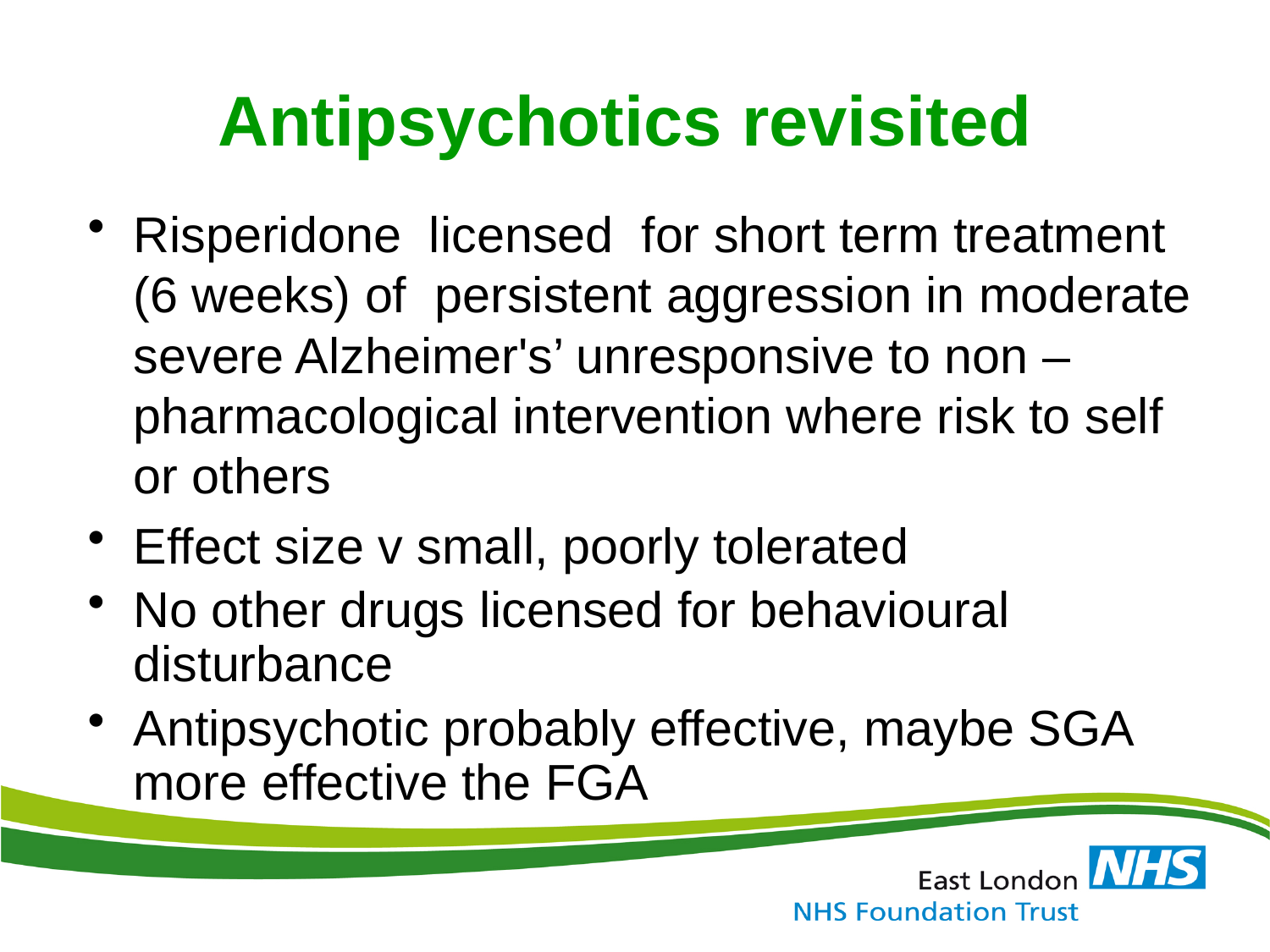

# Antipsychotics revisited
Risperidone  licensed  for short term treatment (6 weeks) of  persistent aggression in moderate severe Alzheimer's’ unresponsive to non – pharmacological intervention where risk to self or others
Effect size v small, poorly tolerated
No other drugs licensed for behavioural disturbance
Antipsychotic probably effective, maybe SGA more effective the FGA